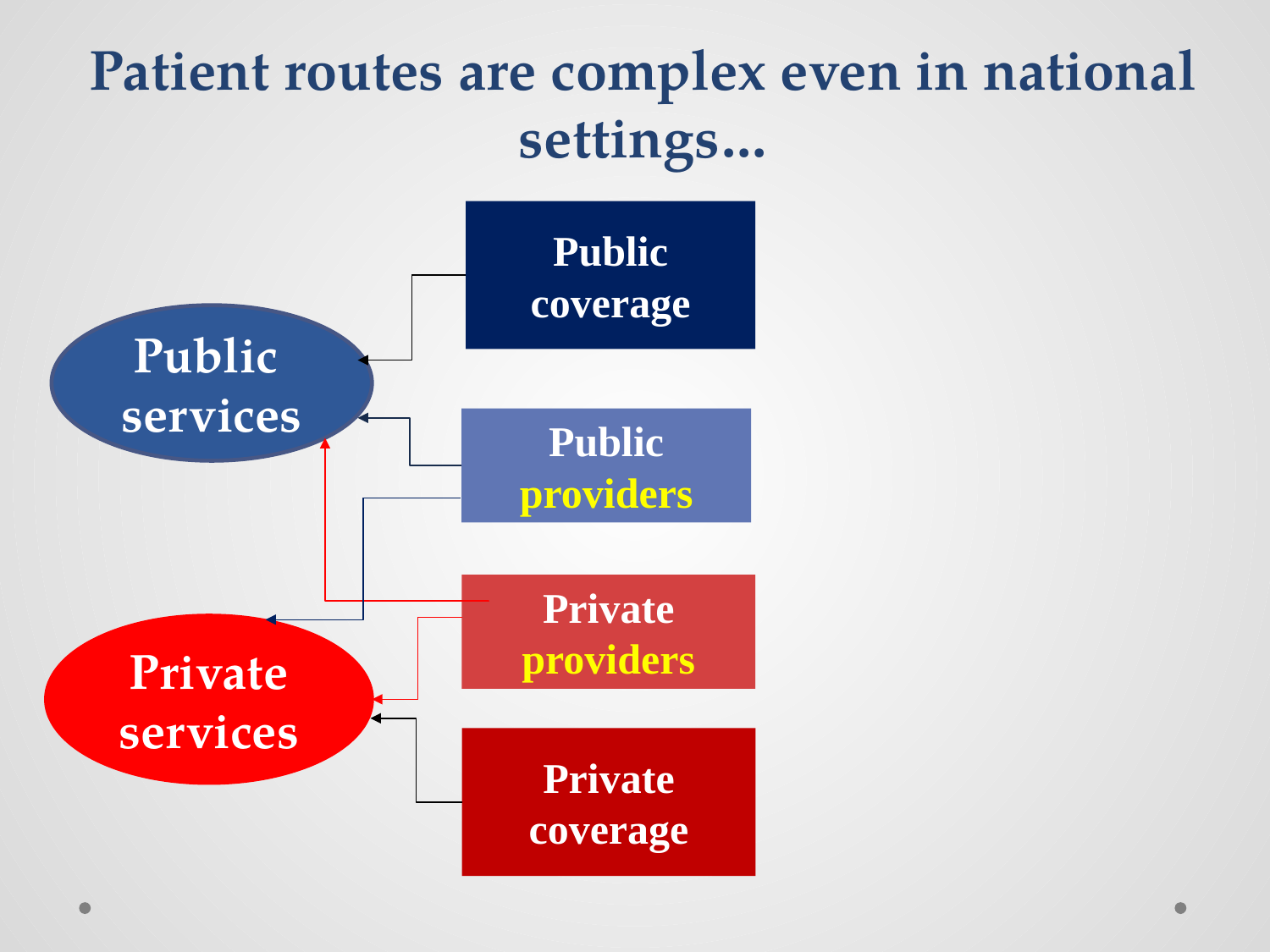

# Patient routes are complex even in national settings…

Public coverage

Public  services
Public providers
Private providers
Private services

Private coverage